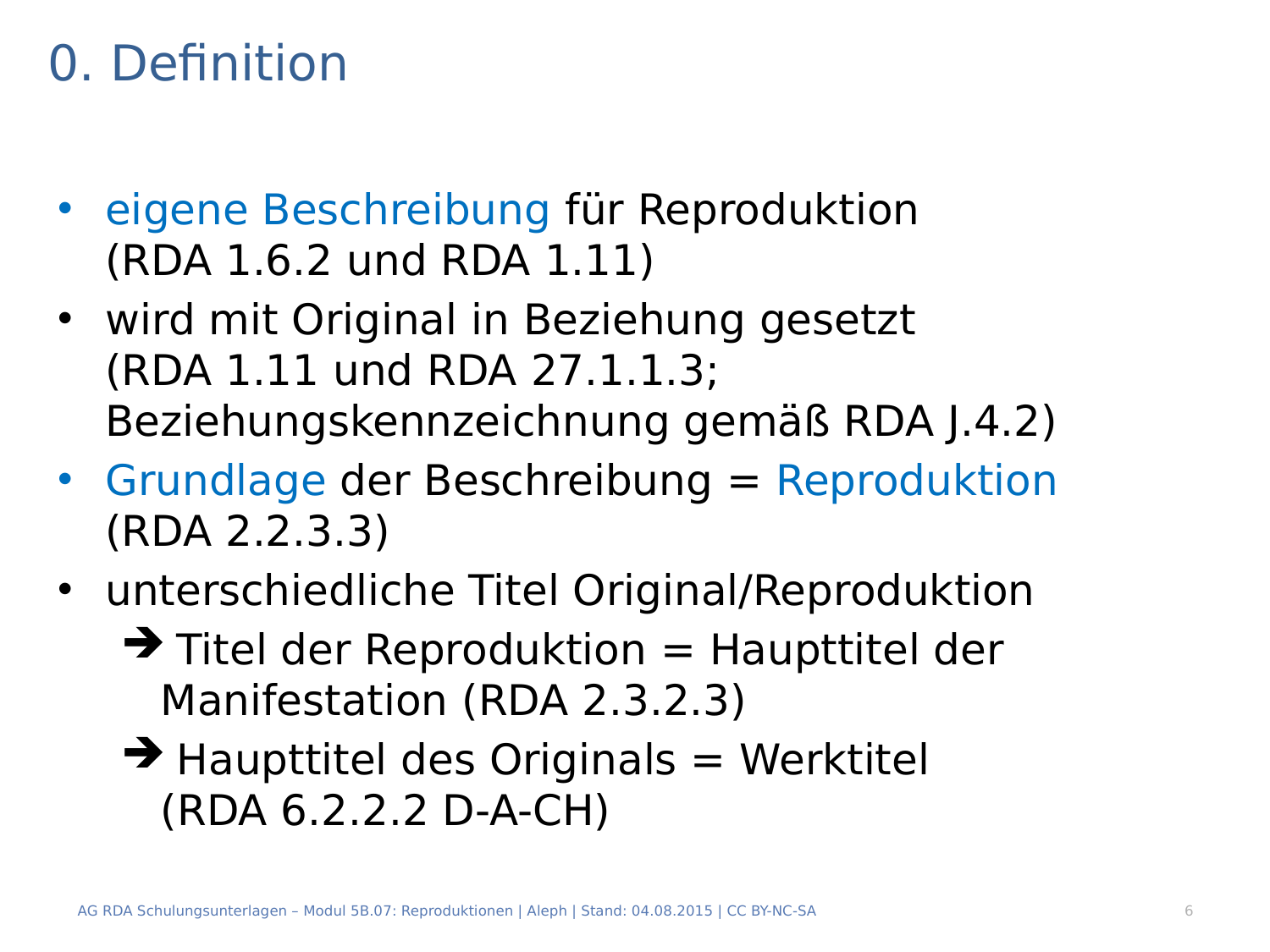

# 0. Definition
eigene Beschreibung für Reproduktion                (RDA 1.6.2 und RDA 1.11)
wird mit Original in Beziehung gesetzt                 (RDA 1.11 und RDA 27.1.1.3; Beziehungskennzeichnung gemäß RDA J.4.2)
Grundlage der Beschreibung = Reproduktion     (RDA 2.2.3.3)
unterschiedliche Titel Original/Reproduktion
 Titel der Reproduktion = Haupttitel der  Manifestation (RDA 2.3.2.3)
 Haupttitel des Originals = Werktitel                  (RDA 6.2.2.2 D-A-CH)

AG RDA Schulungsunterlagen – Modul 5B.07: Reproduktionen | Aleph | Stand: 04.08.2015 | CC BY-NC-SA
6